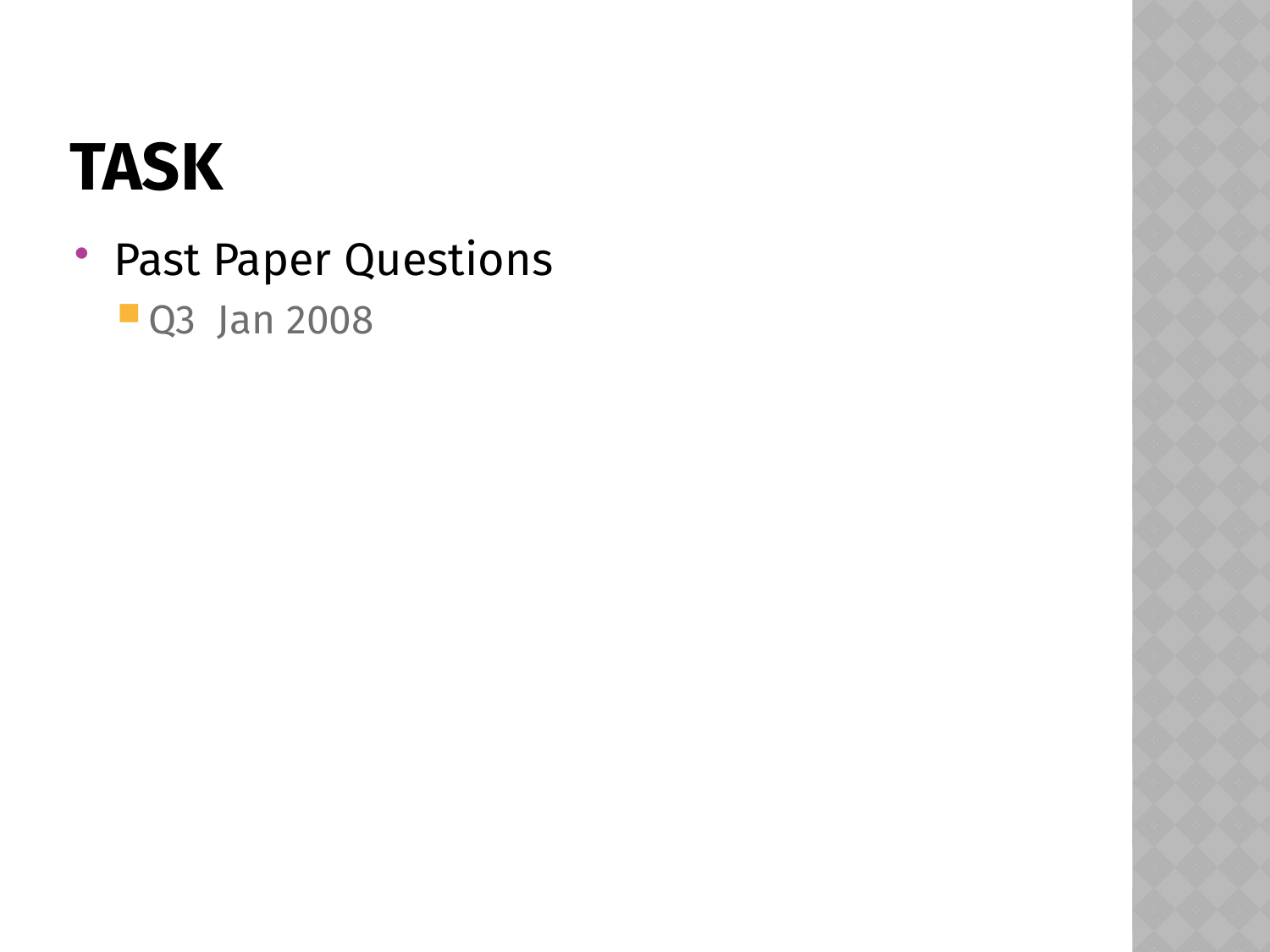

# Task
Past Paper Questions
Q3  Jan 2008